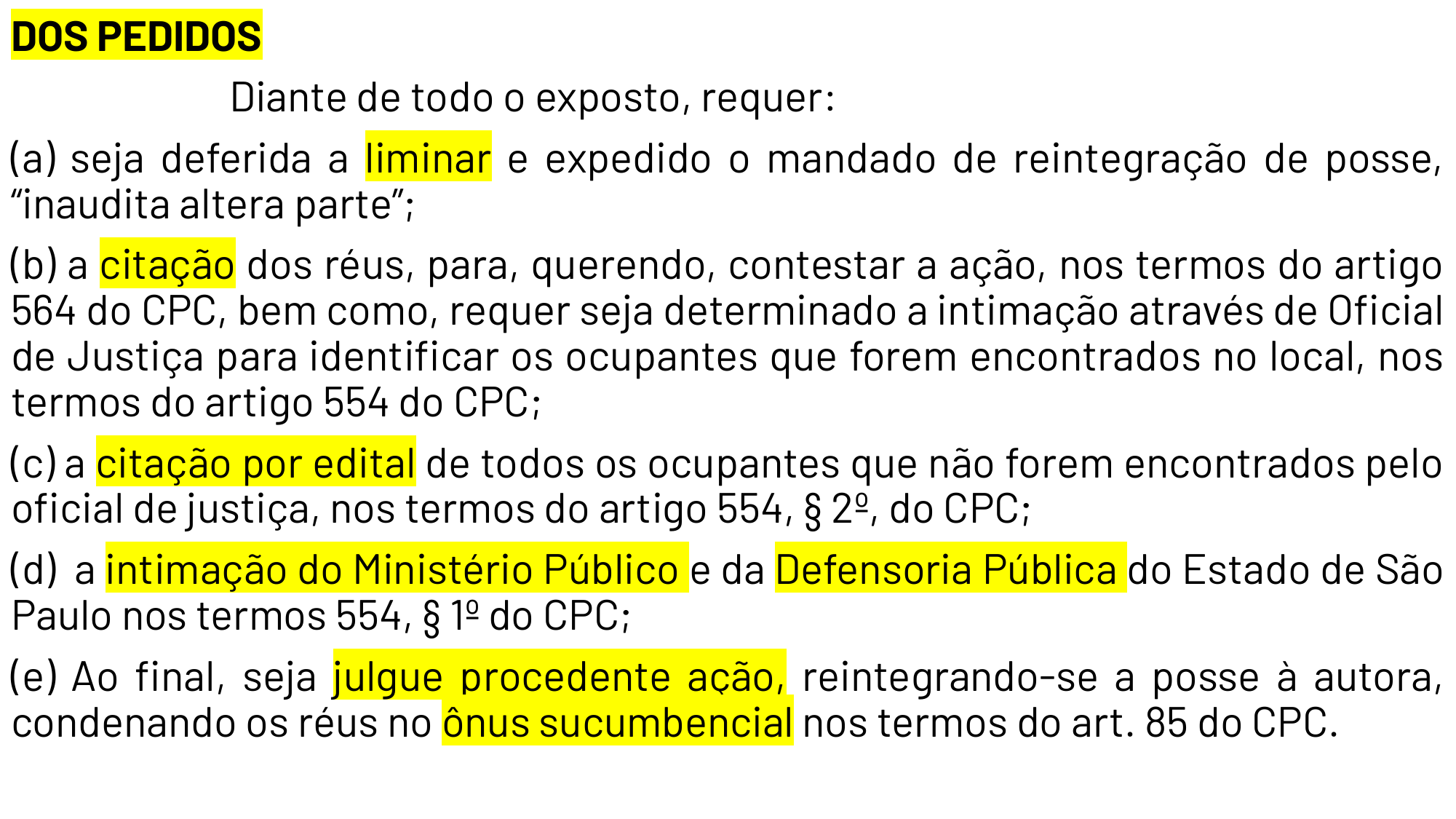

DOS PEDIDOS
		Diante de todo o exposto, requer:
(a) seja deferida a liminar e expedido o mandado de reintegração de posse, “inaudita altera parte”;
(b) a citação dos réus, para, querendo, contestar a ação, nos termos do artigo 564 do CPC, bem como, requer seja determinado a intimação através de Oficial de Justiça para identificar os ocupantes que forem encontrados no local, nos termos do artigo 554 do CPC;
(c) a citação por edital de todos os ocupantes que não forem encontrados pelo oficial de justiça, nos termos do artigo 554, § 2º, do CPC;
(d)  a intimação do Ministério Público e da Defensoria Pública do Estado de São Paulo nos termos 554, § 1º do CPC;
(e) Ao final, seja julgue procedente ação, reintegrando-se a posse à autora, condenando os réus no ônus sucumbencial nos termos do art. 85 do CPC.